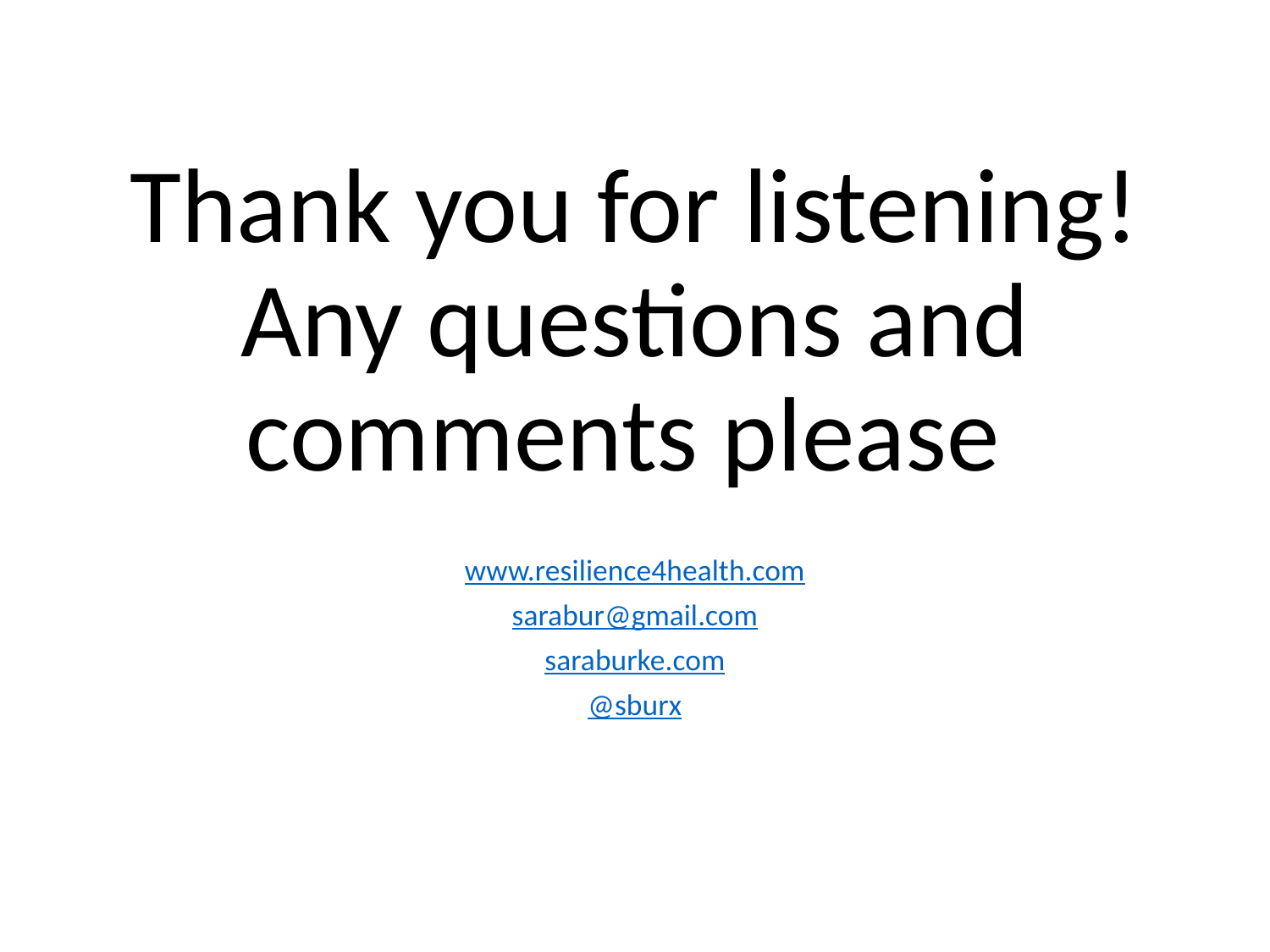

# Thank you for listening! Any questions and comments please

www.resilience4health.com
sarabur@gmail.com
saraburke.com
@sburx